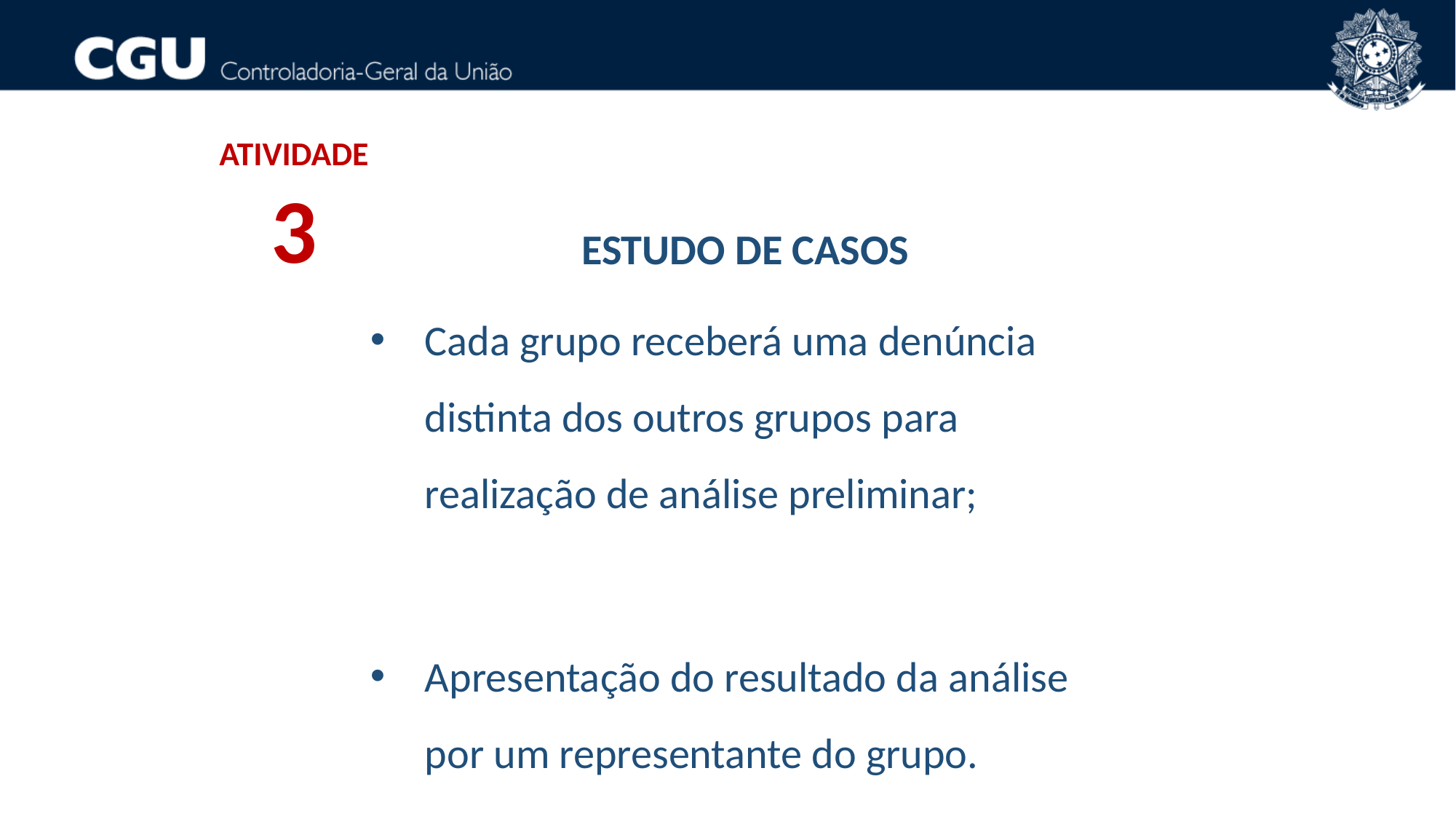

ATIVIDADE
3
ESTUDO DE CASOS
Cada grupo receberá uma denúncia distinta dos outros grupos para realização de análise preliminar;

Apresentação do resultado da análise por um representante do grupo.